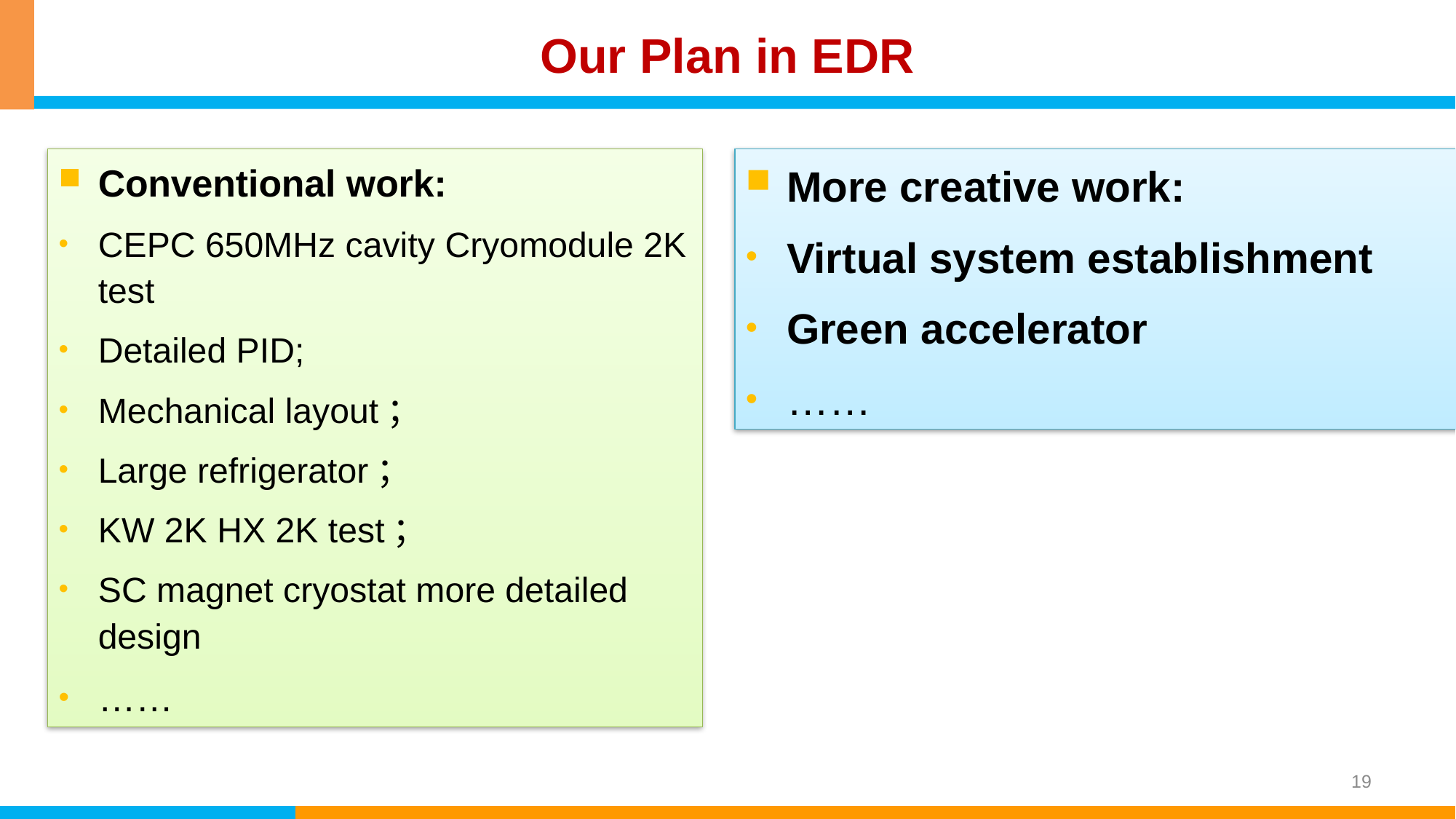

# Our Plan in EDR
Conventional work:
CEPC 650MHz cavity Cryomodule 2K test
Detailed PID;
Mechanical layout；
Large refrigerator；
KW 2K HX 2K test；
SC magnet cryostat more detailed design
……

More creative work:
Virtual system establishment
Green accelerator
……
19